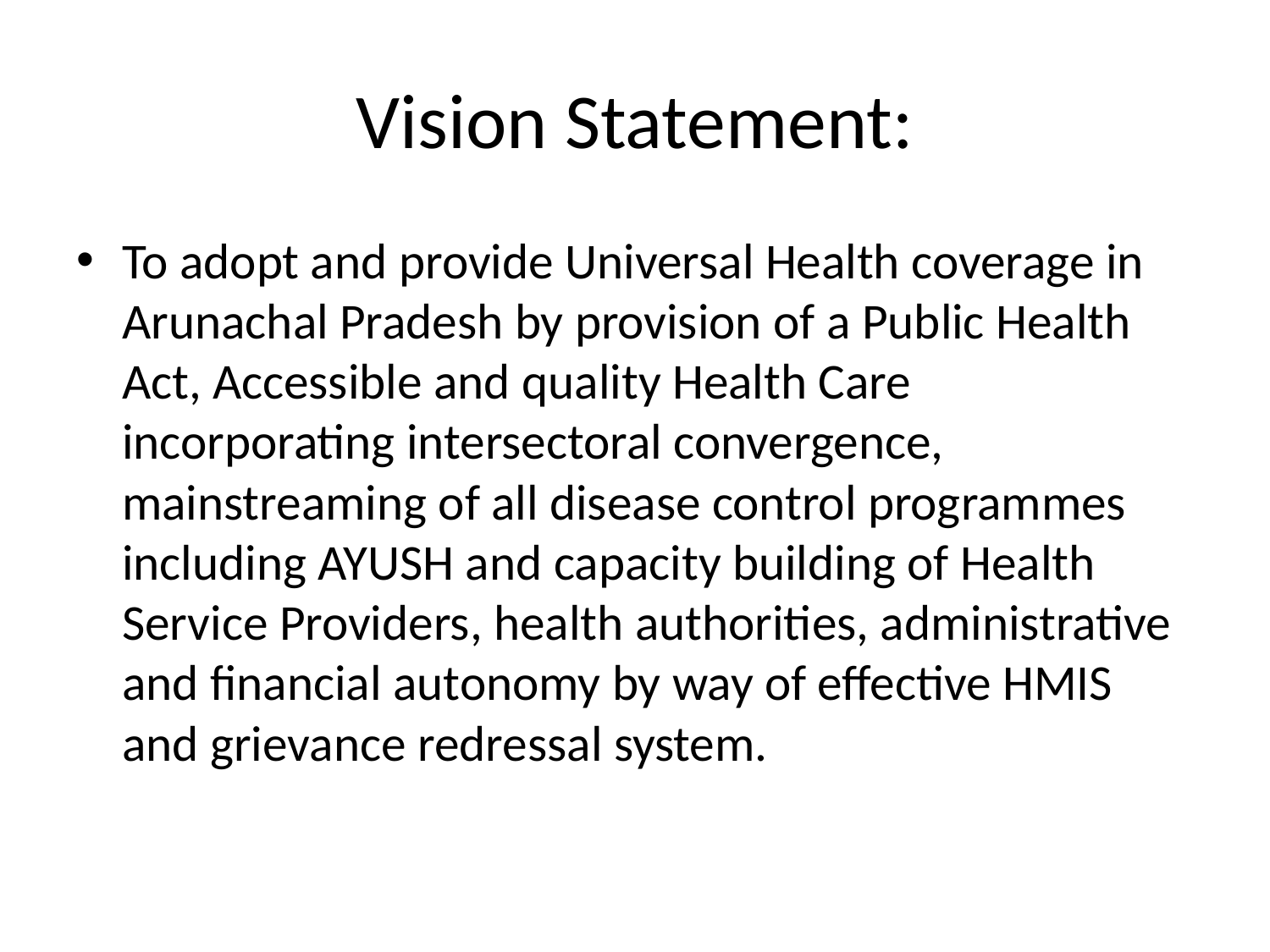

# Vision Statement:
To adopt and provide Universal Health coverage in Arunachal Pradesh by provision of a Public Health Act, Accessible and quality Health Care  incorporating intersectoral convergence, mainstreaming of all disease control programmes including AYUSH and capacity building of Health Service Providers, health authorities, administrative and financial autonomy by way of effective HMIS and grievance redressal system.